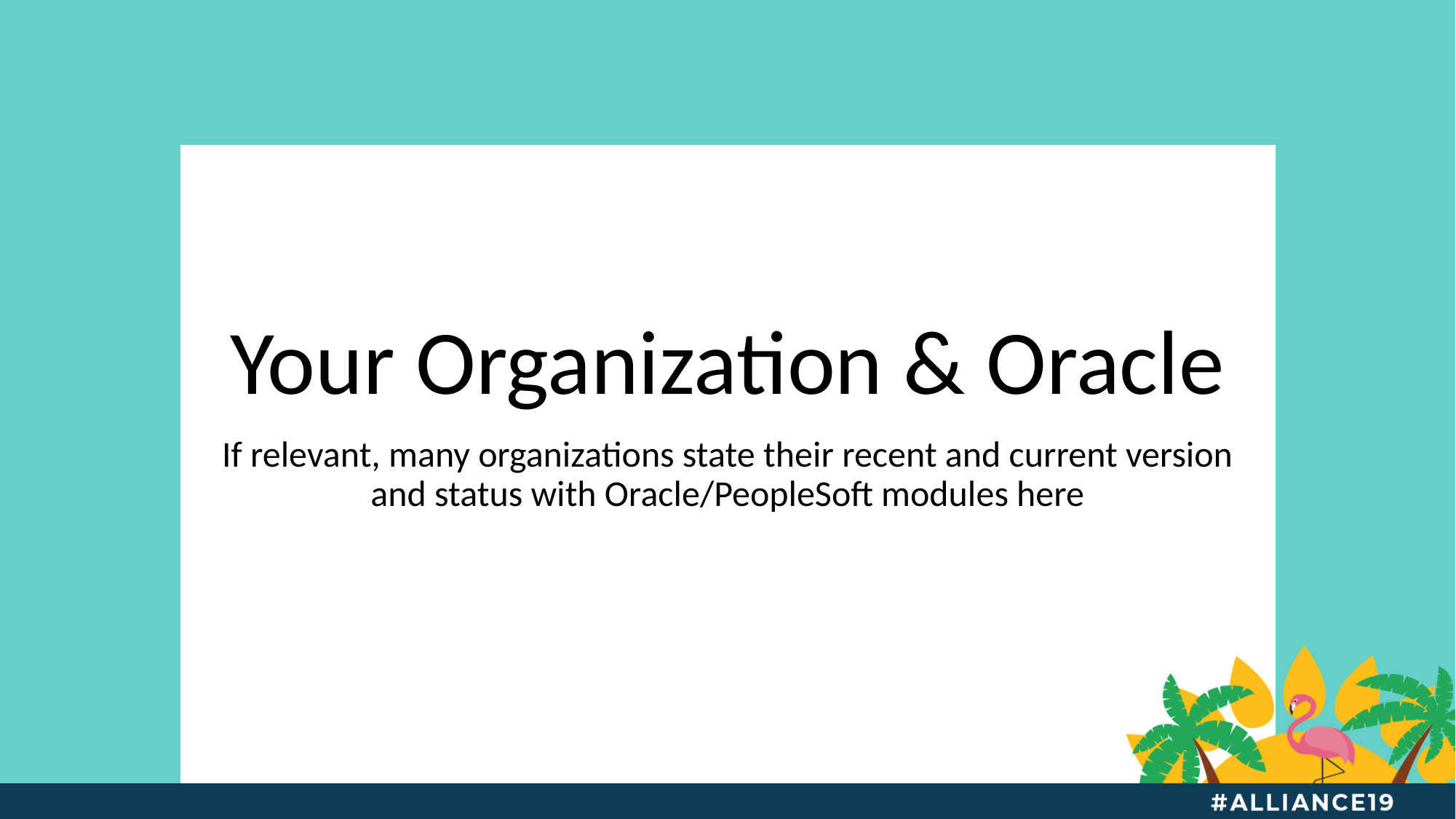

# Your Organization & Oracle
If relevant, many organizations state their recent and current version and status with Oracle/PeopleSoft modules here